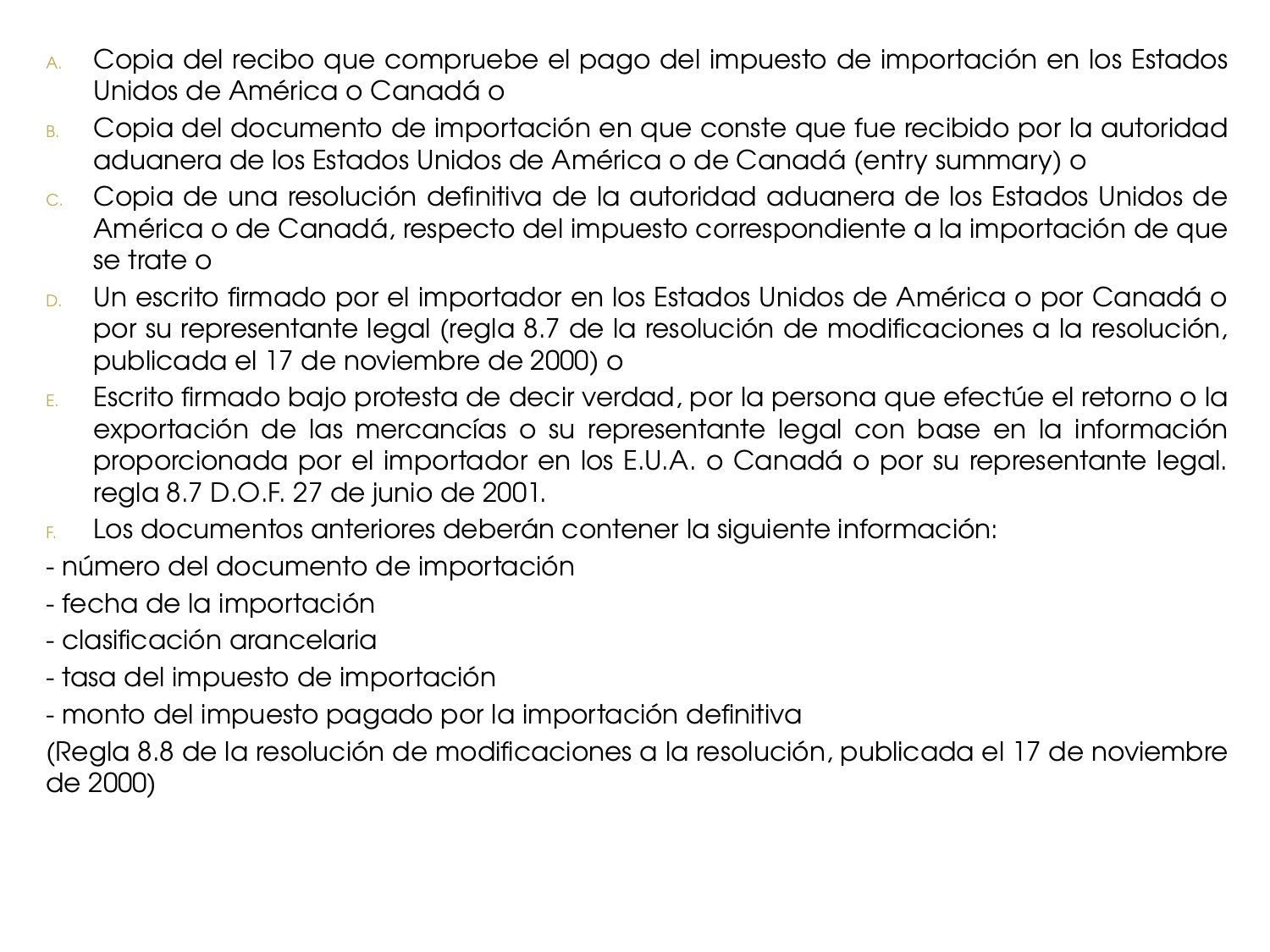

Copia del recibo que compruebe el pago del impuesto de importación en los Estados Unidos de América o Canadá o
Copia del documento de importación en que conste que fue recibido por la autoridad aduanera de los Estados Unidos de América o de Canadá (entry summary) o
Copia de una resolución definitiva de la autoridad aduanera de los Estados Unidos de América o de Canadá, respecto del impuesto correspondiente a la importación de que se trate o
Un escrito firmado por el importador en los Estados Unidos de América o por Canadá o por su representante legal (regla 8.7 de la resolución de modificaciones a la resolución, publicada el 17 de noviembre de 2000) o
Escrito firmado bajo protesta de decir verdad, por la persona que efectúe el retorno o la exportación de las mercancías o su representante legal con base en la información proporcionada por el importador en los E.U.A. o Canadá o por su representante legal. regla 8.7 D.O.F. 27 de junio de 2001.
Los documentos anteriores deberán contener la siguiente información:
- número del documento de importación
- fecha de la importación
- clasificación arancelaria
- tasa del impuesto de importación
- monto del impuesto pagado por la importación definitiva
(Regla 8.8 de la resolución de modificaciones a la resolución, publicada el 17 de noviembre de 2000)